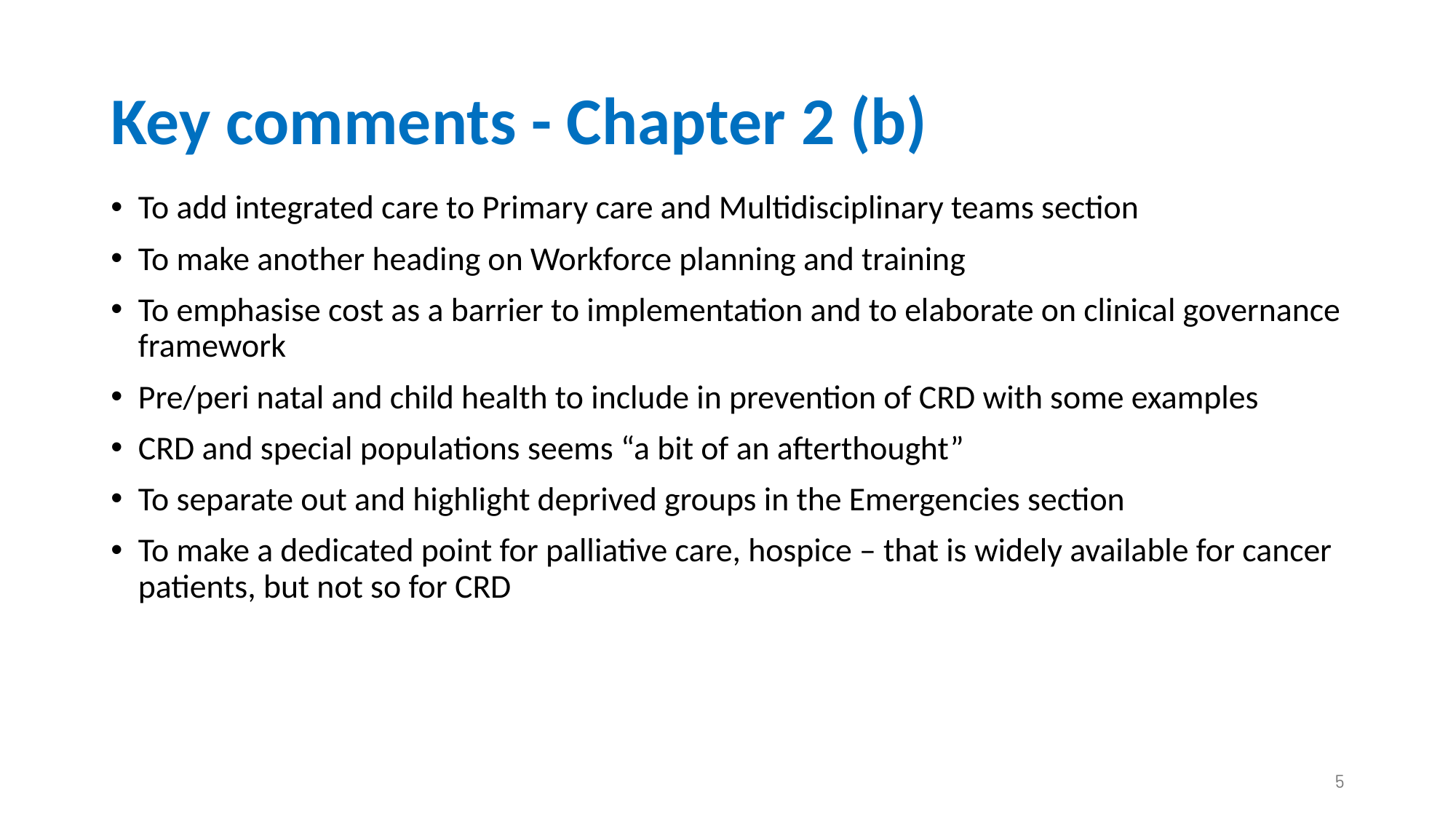

# Key comments - Chapter 2 (b)
To add integrated care to Primary care and Multidisciplinary teams section
To make another heading on Workforce planning and training
To emphasise cost as a barrier to implementation and to elaborate on clinical governance framework
Pre/peri natal and child health to include in prevention of CRD with some examples
CRD and special populations seems “a bit of an afterthought”
To separate out and highlight deprived groups in the Emergencies section
To make a dedicated point for palliative care, hospice – that is widely available for cancer patients, but not so for CRD

5